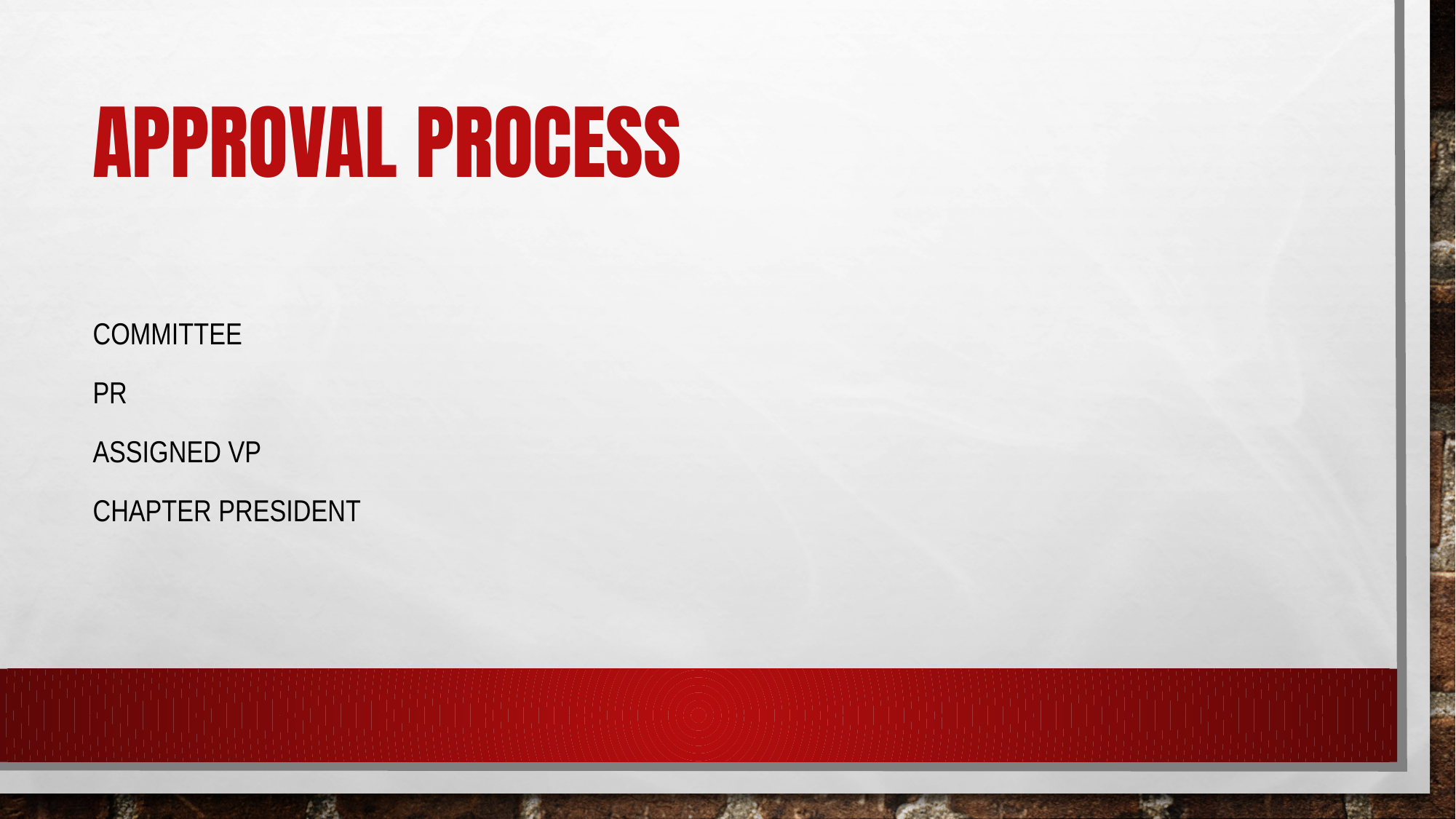

# Approval Process
Committee
PR
Assigned VP
Chapter President